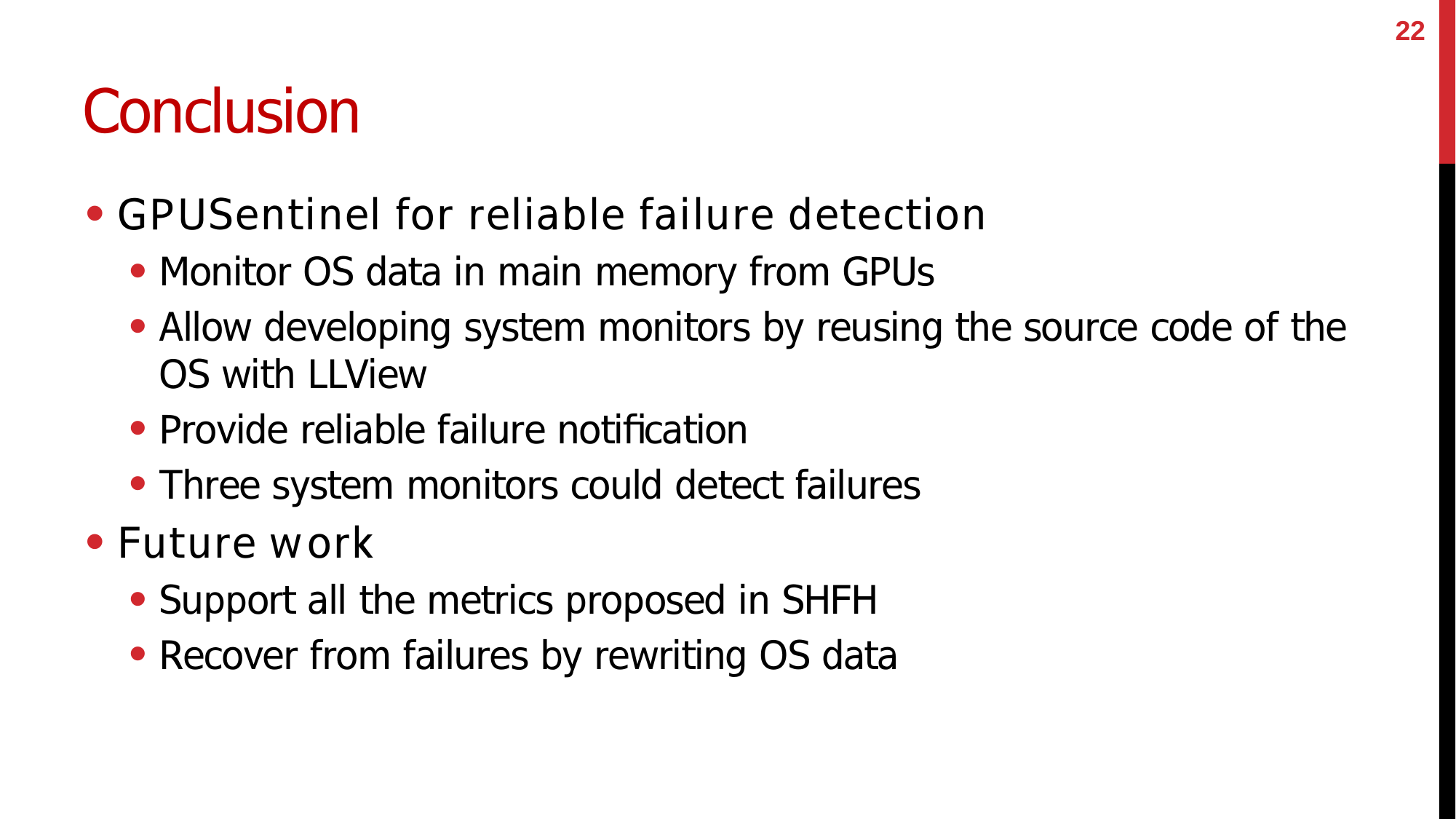

22
# Conclusion
GPUSentinel for reliable failure detection
Monitor OS data in main memory from GPUs
Allow developing system monitors by reusing the source code of the OS with LLView
Provide reliable failure notification
Three system monitors could detect failures
Future work
Support all the metrics proposed in SHFH
Recover from failures by rewriting OS data